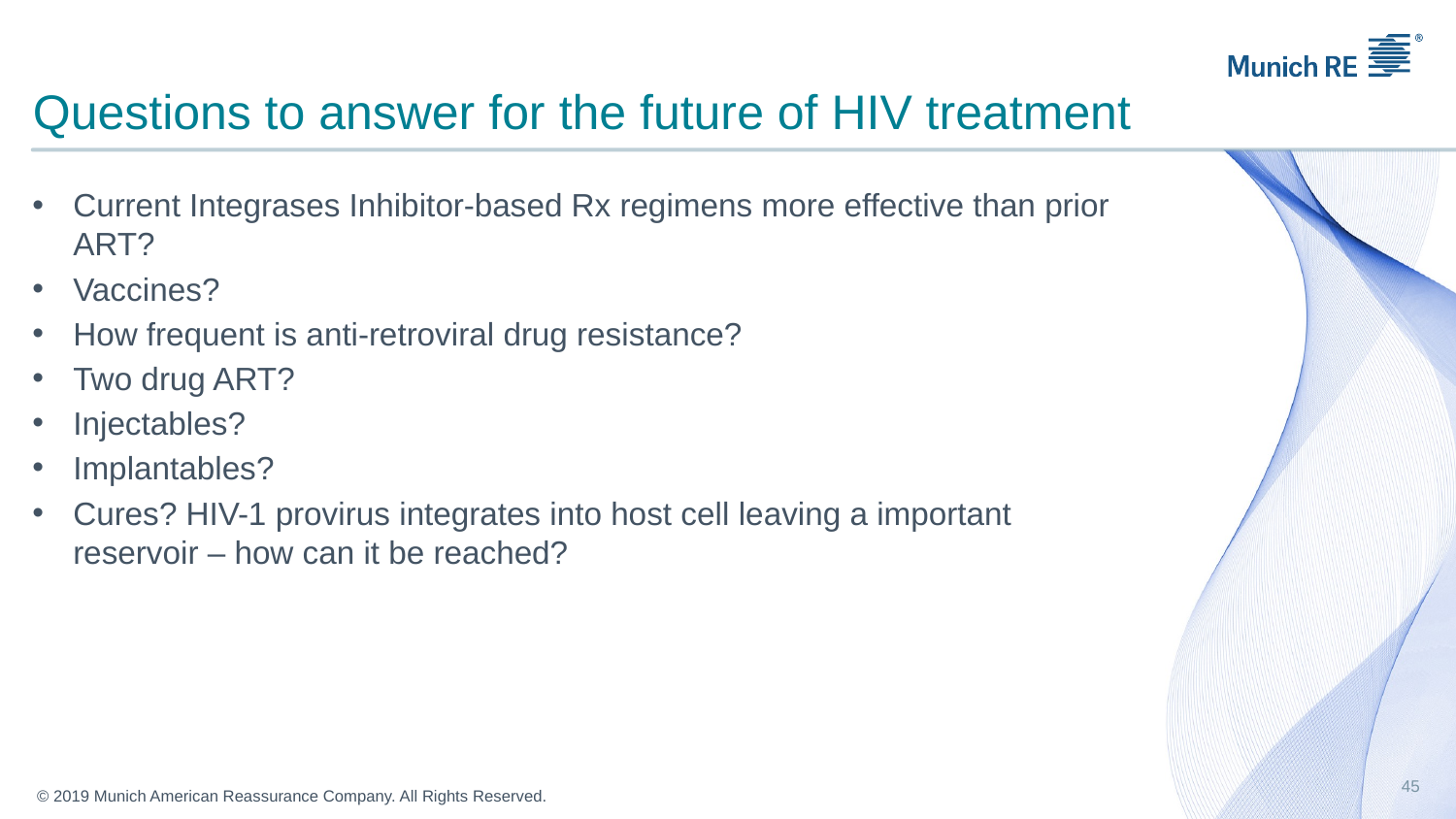

# Questions to answer for the future of HIV treatment
Current Integrases Inhibitor-based Rx regimens more effective than prior ART?
Vaccines?
How frequent is anti-retroviral drug resistance?
Two drug ART?
Injectables?
Implantables?
Cures? HIV-1 provirus integrates into host cell leaving a important reservoir – how can it be reached?
45